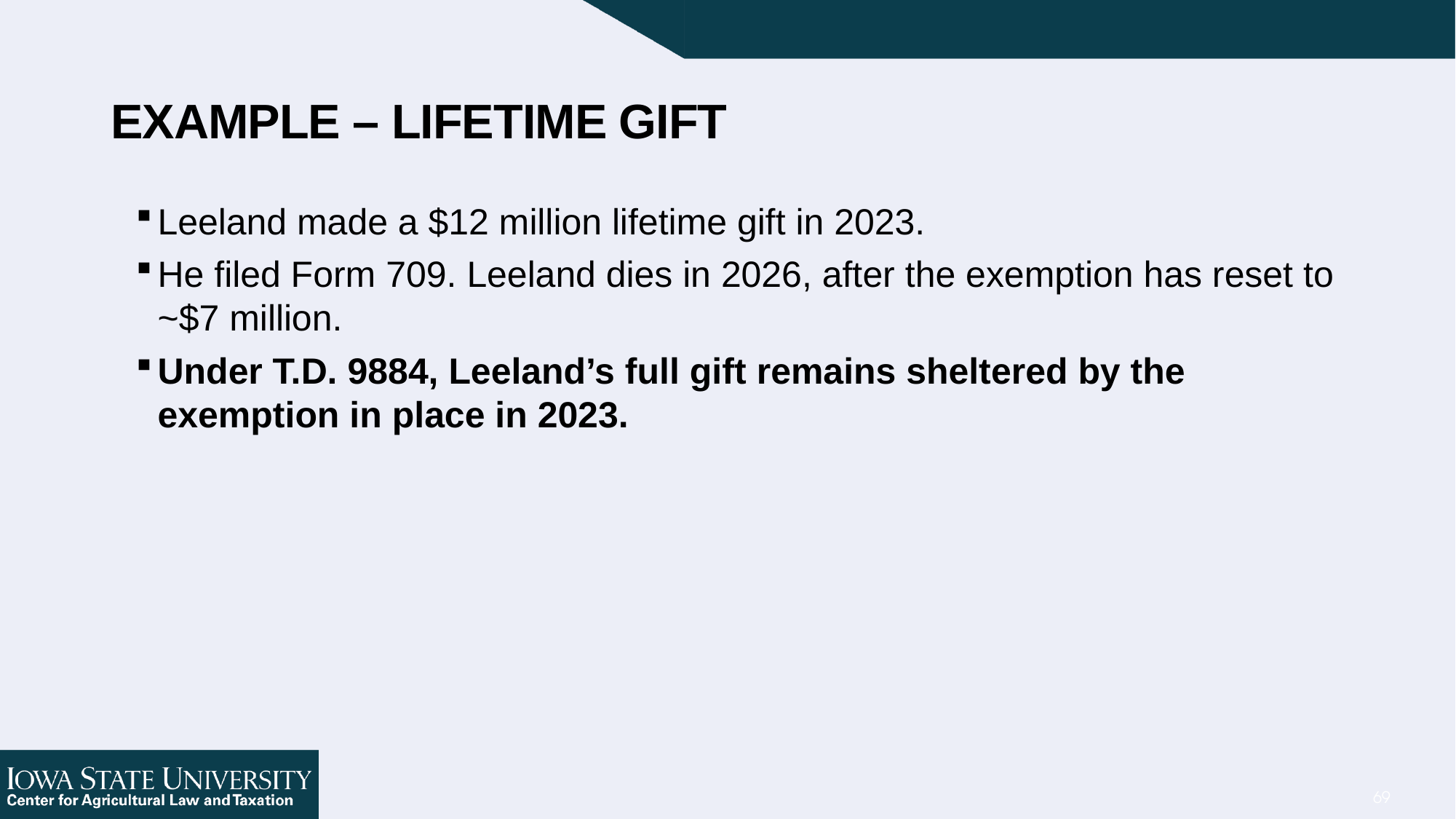

69
# Example – Lifetime Gift
Leeland made a $12 million lifetime gift in 2023.
He filed Form 709. Leeland dies in 2026, after the exemption has reset to ~$7 million.
Under T.D. 9884, Leeland’s full gift remains sheltered by the exemption in place in 2023.